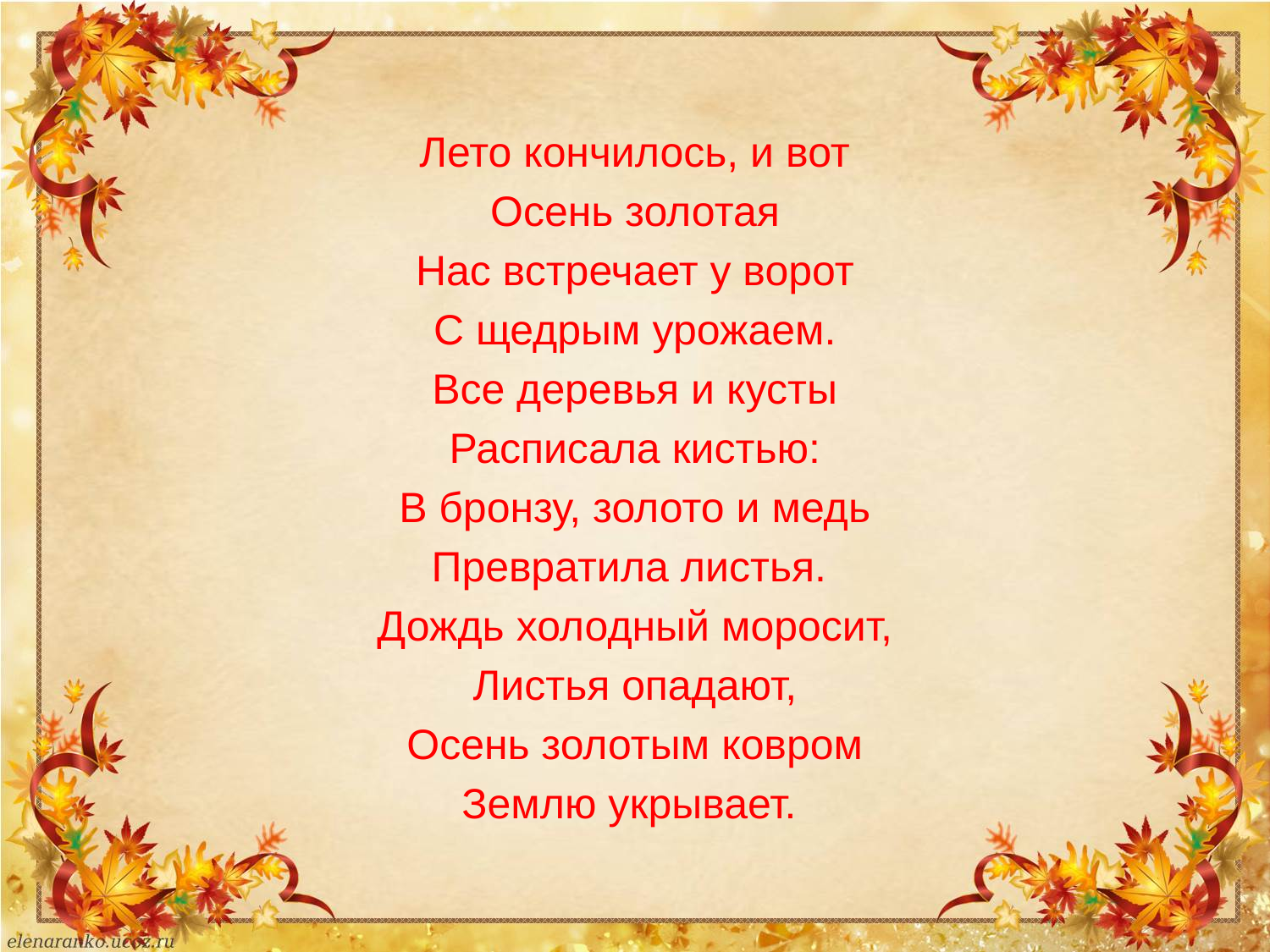

Лето кончилось, и вот
Осень золотая
Нас встречает у ворот
С щедрым урожаем.
Все деревья и кусты
Расписала кистью:
В бронзу, золото и медь
Превратила листья.
Дождь холодный моросит,
Листья опадают,
Осень золотым ковром
Землю укрывает.